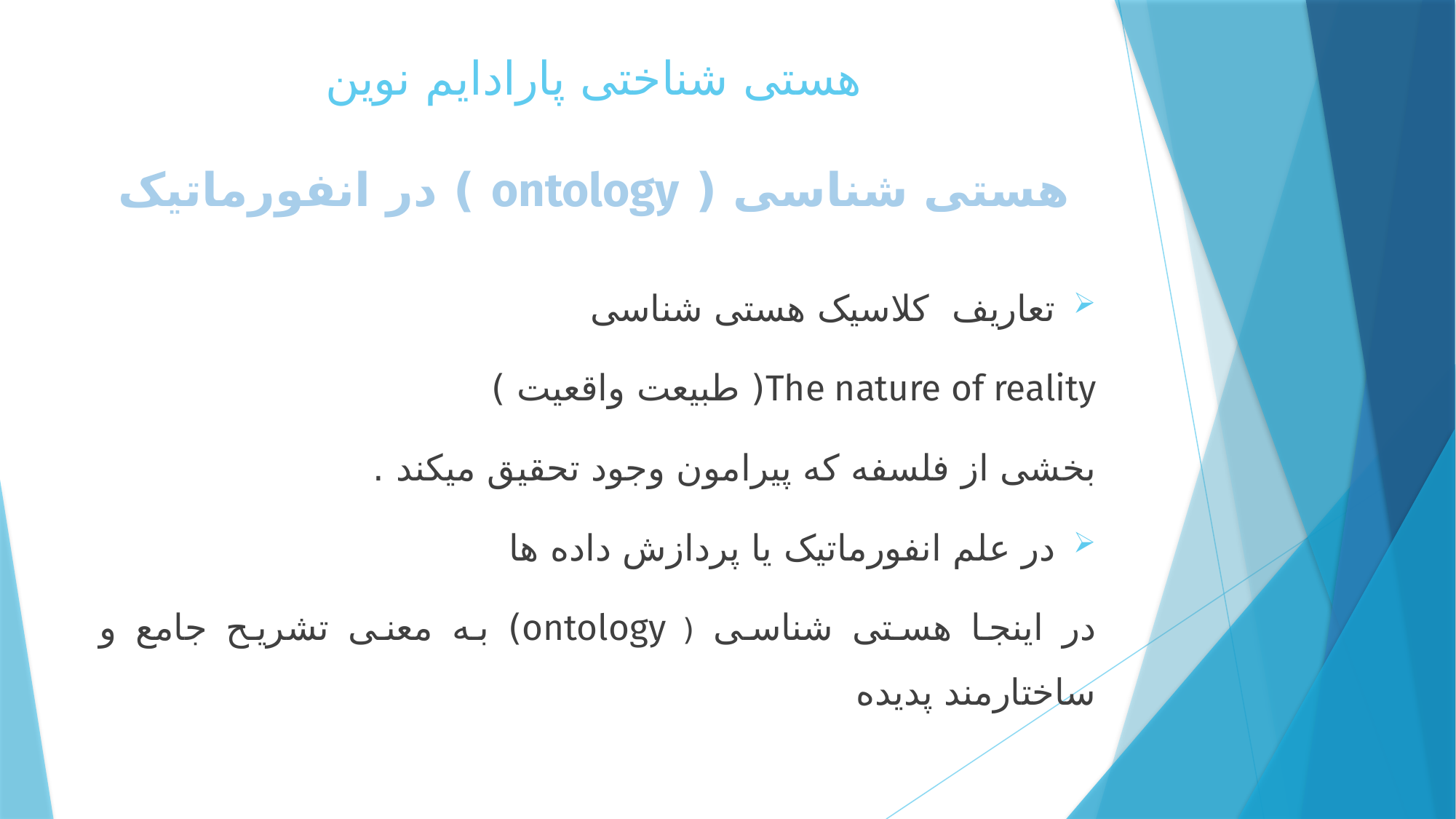

# هستی شناختی پارادایم نوین هستی شناسی ( ontology ) در انفورماتیک
تعاریف  کلاسیک هستی شناسی
The nature of reality( طبیعت واقعیت )
بخشی از فلسفه که پیرامون وجود تحقیق میکند .
در علم انفورماتیک یا پردازش داده ها
در اینجا هستی شناسی ( ontology) به معنی تشریح جامع و ساختارمند پدیده